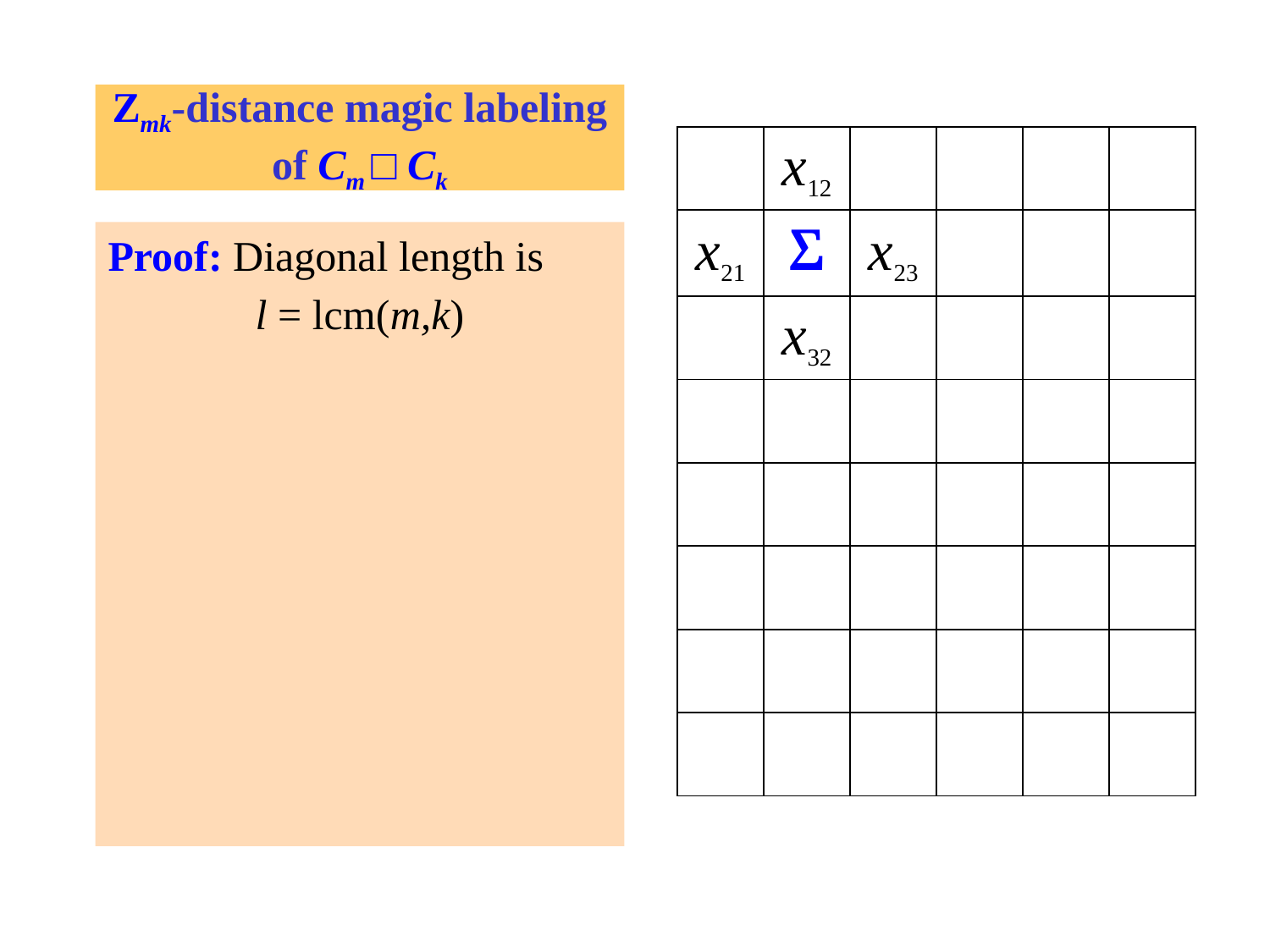

# Zmk-distance magic labeling of Cm □ Ck
|  | x12 |  |  |  |  |
| --- | --- | --- | --- | --- | --- |
| x21 | Σ | x23 |  |  |  |
|  | x32 |  |  |  |  |
|  |  |  |  |  |  |
|  |  |  |  |  |  |
|  |  |  |  |  |  |
|  |  |  |  |  |  |
|  |  |  |  |  |  |
Proof: Diagonal length is
l = lcm(m,k)